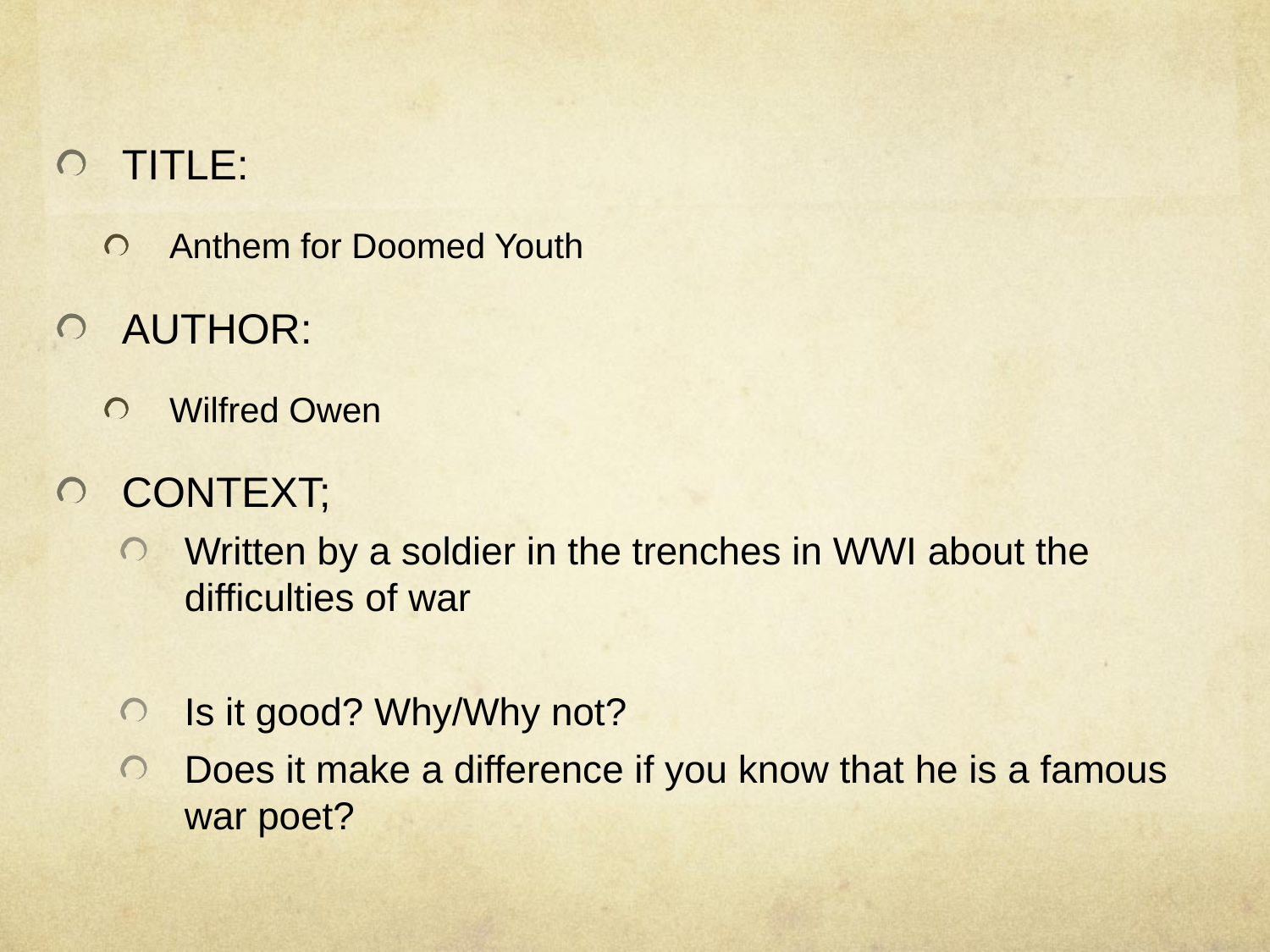

TITLE:
Anthem for Doomed Youth
AUTHOR:
Wilfred Owen
CONTEXT;
Written by a soldier in the trenches in WWI about the difficulties of war

Is it good? Why/Why not?
Does it make a difference if you know that he is a famous war poet?